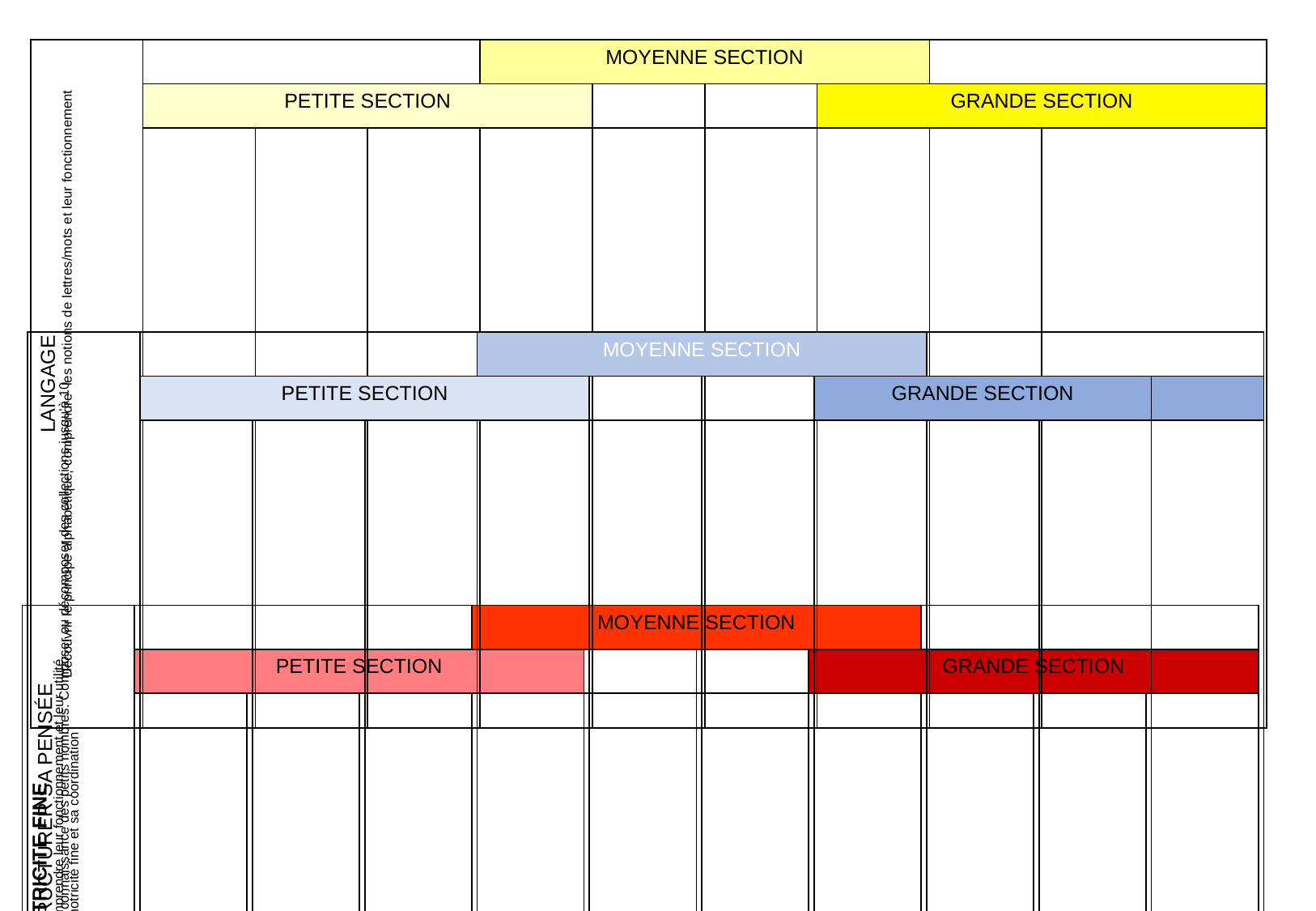

| LANGAGE Découvrir le principe alphabétique, comprendre les notions de lettres/mots et leur fonctionnement |  |  |  | MOYENNE SECTION |  |  |  |  |  |
| --- | --- | --- | --- | --- | --- | --- | --- | --- | --- |
|  | PETITE SECTION |  |  |  |  |  | GRANDE SECTION |  |  |
|  |  |  |  |  |  |  |  |  |  |
| STRUCTURER SA PENSÉE Découvrir les nombres et leurs utilisations. Stabiliser la connaissance des petits nombres. Composer ou décomposer des collections jusqu’à 10 |  |  |  | MOYENNE SECTION |  |  |  |  |  |  |
| --- | --- | --- | --- | --- | --- | --- | --- | --- | --- | --- |
|  | PETITE SECTION |  |  |  |  |  | GRANDE SECTION |  |  |  |
|  |  |  |  |  |  |  |  |  |  |  |
| MOTRICITE FINE Découvrir des objets et comprendre leur fonctionnement et leur utilité. Travailler sa motricité fine et sa coordination |  |  |  | MOYENNE SECTION |  |  |  |  |  |  |
| --- | --- | --- | --- | --- | --- | --- | --- | --- | --- | --- |
|  | PETITE SECTION |  |  |  |  |  | GRANDE SECTION |  |  |  |
|  |  |  |  |  |  |  |  |  |  |  |